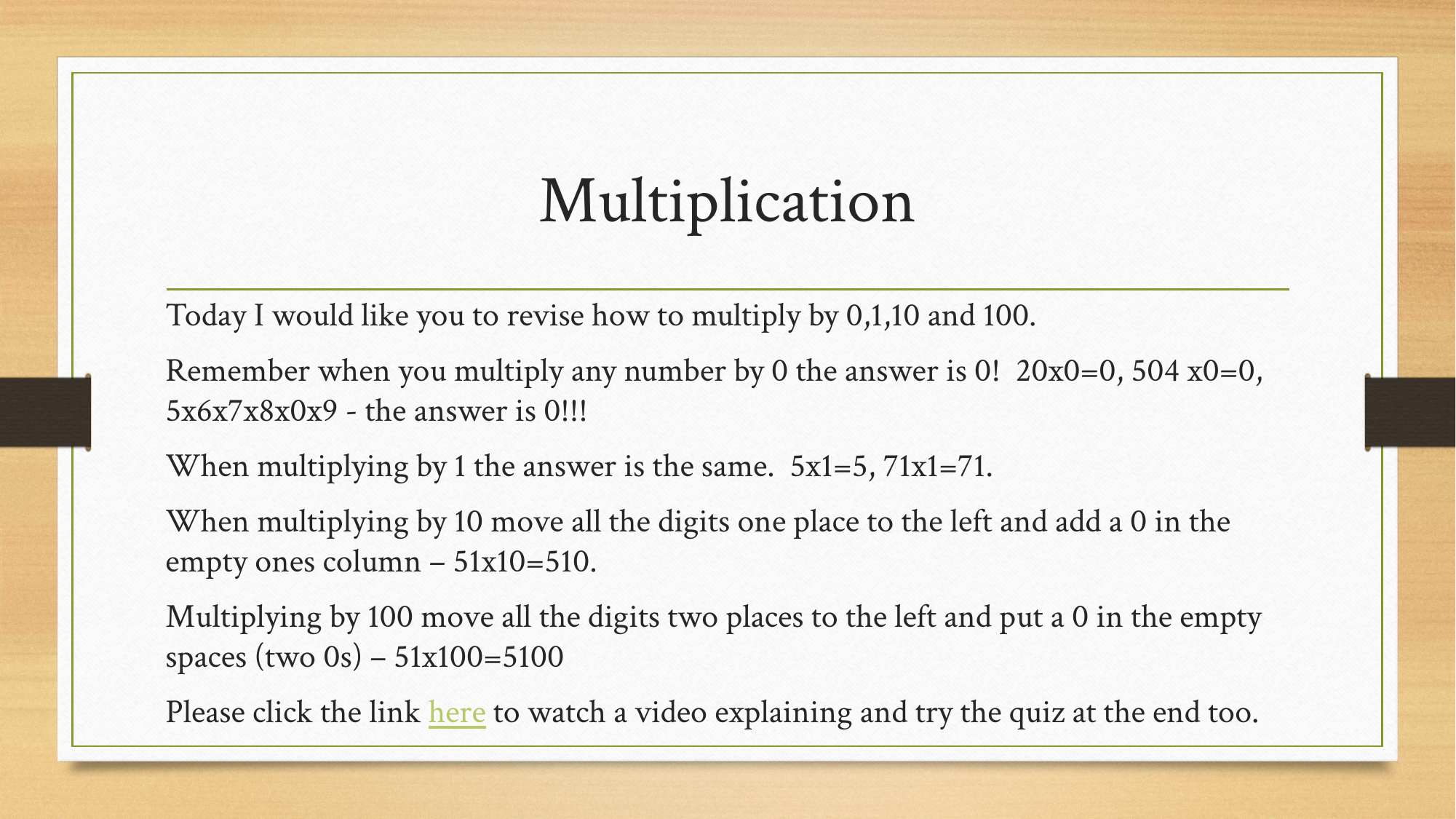

# Multiplication
Today I would like you to revise how to multiply by 0,1,10 and 100.
Remember when you multiply any number by 0 the answer is 0!  20x0=0, 504 x0=0, 5x6x7x8x0x9 - the answer is 0!!!
When multiplying by 1 the answer is the same.  5x1=5, 71x1=71.
When multiplying by 10 move all the digits one place to the left and add a 0 in the empty ones column – 51x10=510.
Multiplying by 100 move all the digits two places to the left and put a 0 in the empty spaces (two 0s) – 51x100=5100
Please click the link here to watch a video explaining and try the quiz at the end too.